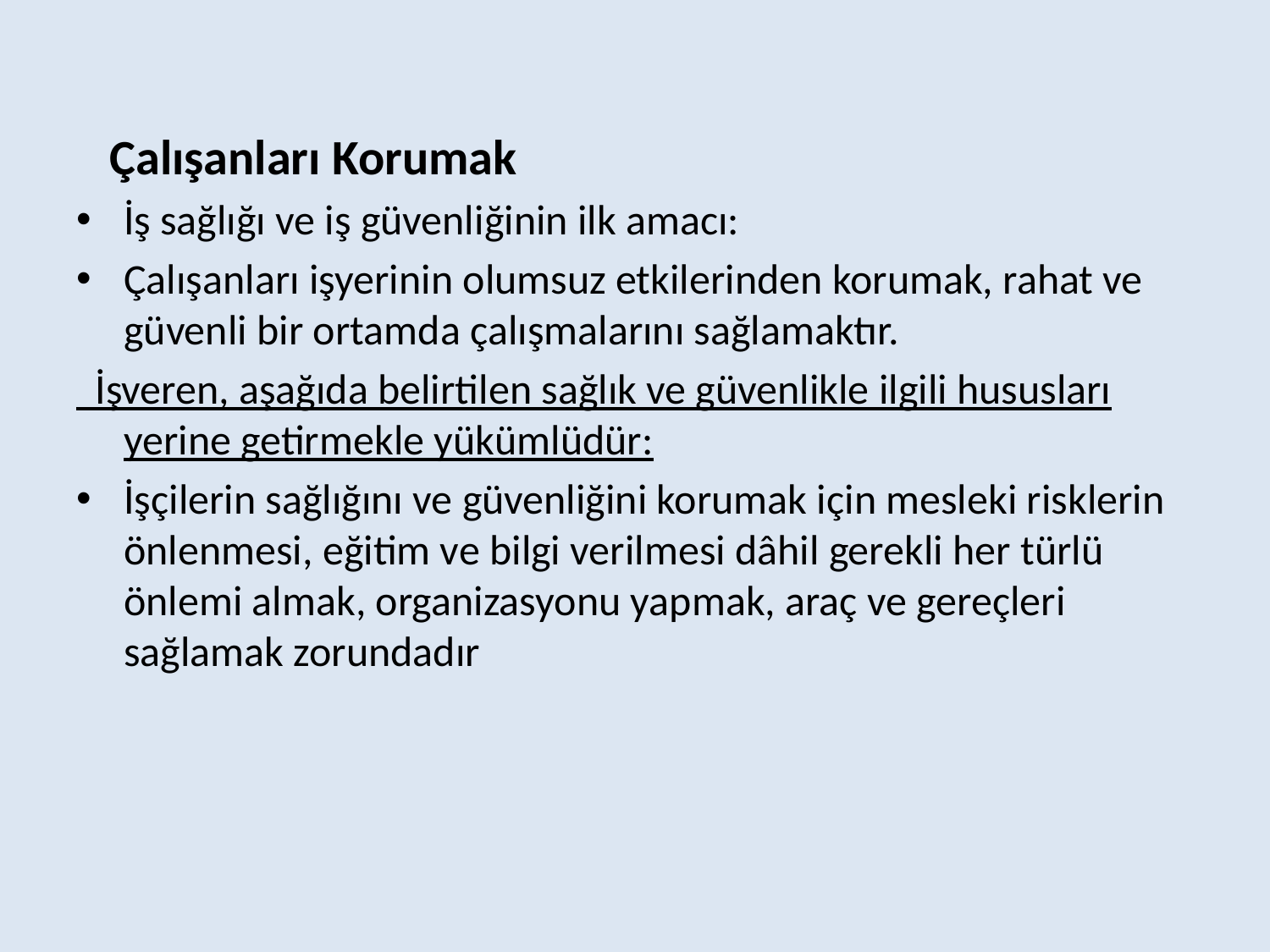

Çalışanları Korumak
İş sağlığı ve iş güvenliğinin ilk amacı:
Çalışanları işyerinin olumsuz etkilerinden korumak, rahat ve güvenli bir ortamda çalışmalarını sağlamaktır.
  İşveren, aşağıda belirtilen sağlık ve güvenlikle ilgili hususları yerine getirmekle yükümlüdür:
İşçilerin sağlığını ve güvenliğini korumak için mesleki risklerin önlenmesi, eğitim ve bilgi verilmesi dâhil gerekli her türlü önlemi almak, organizasyonu yapmak, araç ve gereçleri sağlamak zorundadır